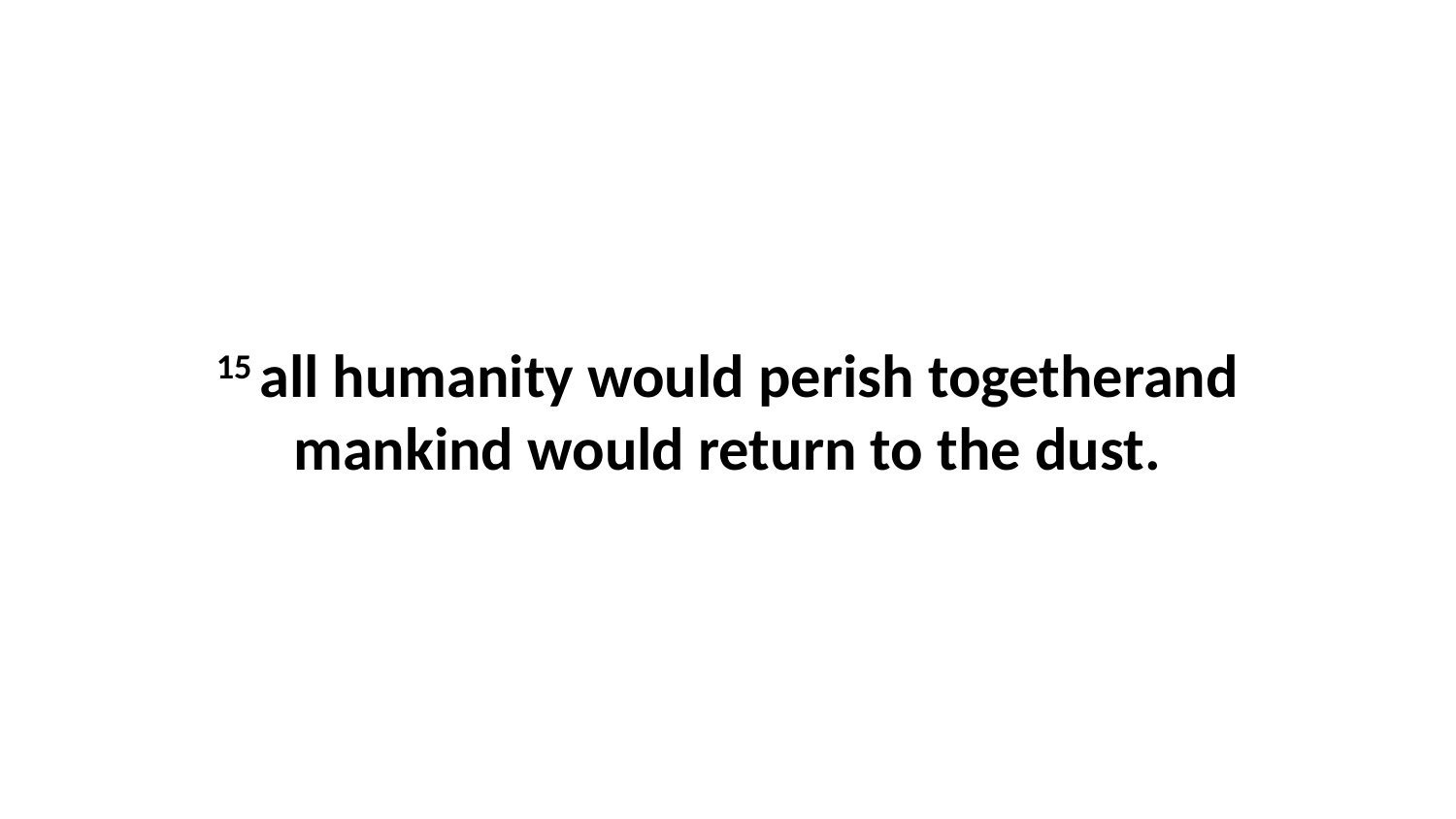

15 all humanity would perish togetherand mankind would return to the dust.